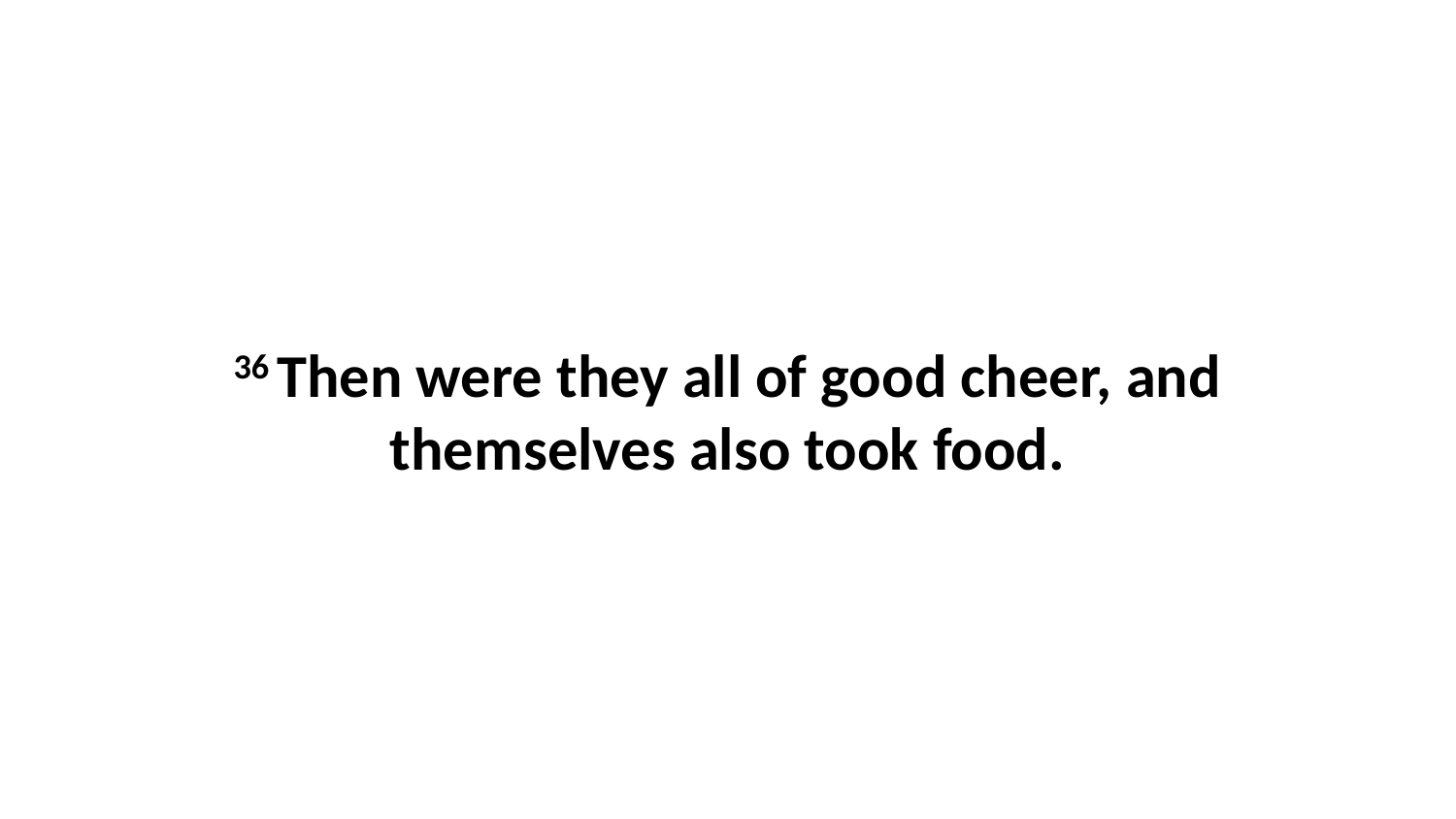

36 Then were they all of good cheer, and themselves also took food.